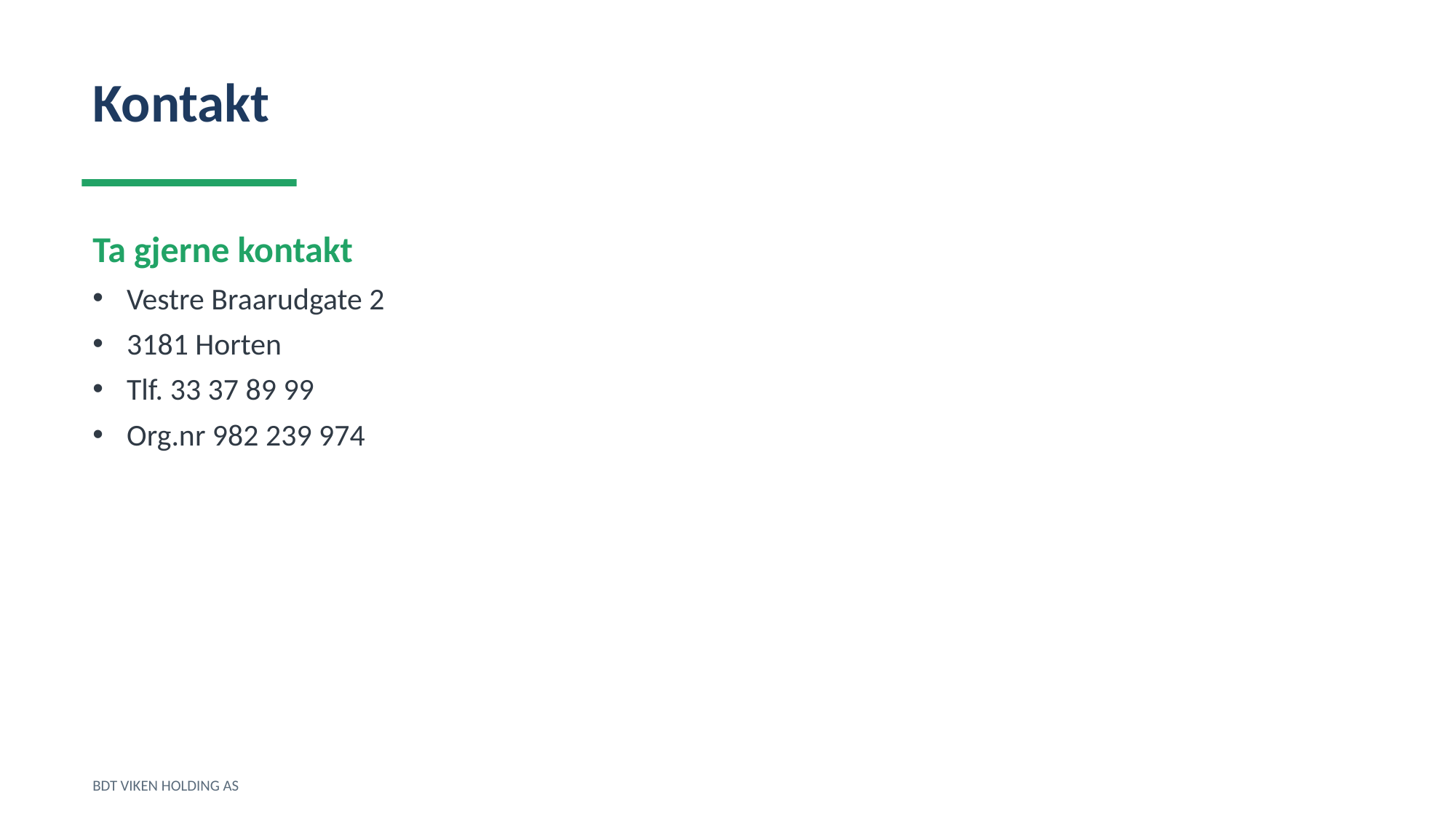

Kontakt

Ta gjerne kontakt
Vestre Braarudgate 2
3181 Horten
Tlf. 33 37 89 99
Org.nr 982 239 974
BDT VIKEN HOLDING AS